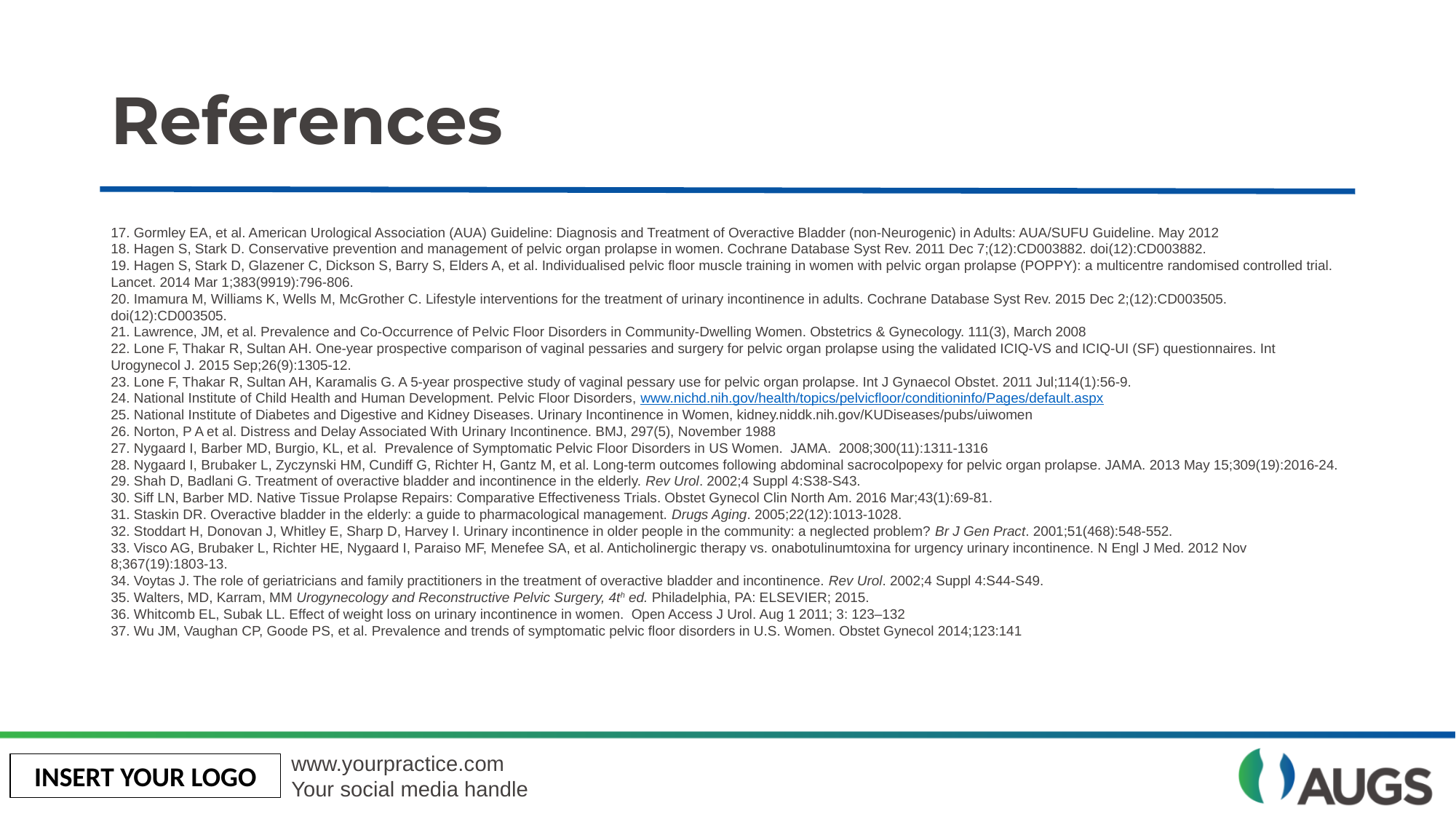

# References
17. Gormley EA, et al. American Urological Association (AUA) Guideline: Diagnosis and Treatment of Overactive Bladder (non-Neurogenic) in Adults: AUA/SUFU Guideline. May 2012
18. Hagen S, Stark D. Conservative prevention and management of pelvic organ prolapse in women. Cochrane Database Syst Rev. 2011 Dec 7;(12):CD003882. doi(12):CD003882.
19. Hagen S, Stark D, Glazener C, Dickson S, Barry S, Elders A, et al. Individualised pelvic floor muscle training in women with pelvic organ prolapse (POPPY): a multicentre randomised controlled trial. Lancet. 2014 Mar 1;383(9919):796-806.
20. Imamura M, Williams K, Wells M, McGrother C. Lifestyle interventions for the treatment of urinary incontinence in adults. Cochrane Database Syst Rev. 2015 Dec 2;(12):CD003505. doi(12):CD003505.
21. Lawrence, JM, et al. Prevalence and Co-Occurrence of Pelvic Floor Disorders in Community-Dwelling Women. Obstetrics & Gynecology. 111(3), March 2008
22. Lone F, Thakar R, Sultan AH. One-year prospective comparison of vaginal pessaries and surgery for pelvic organ prolapse using the validated ICIQ-VS and ICIQ-UI (SF) questionnaires. Int Urogynecol J. 2015 Sep;26(9):1305-12.
23. Lone F, Thakar R, Sultan AH, Karamalis G. A 5-year prospective study of vaginal pessary use for pelvic organ prolapse. Int J Gynaecol Obstet. 2011 Jul;114(1):56-9.
24. National Institute of Child Health and Human Development. Pelvic Floor Disorders, www.nichd.nih.gov/health/topics/pelvicfloor/conditioninfo/Pages/default.aspx
25. National Institute of Diabetes and Digestive and Kidney Diseases. Urinary Incontinence in Women, kidney.niddk.nih.gov/KUDiseases/pubs/uiwomen
26. Norton, P A et al. Distress and Delay Associated With Urinary Incontinence. BMJ, 297(5), November 1988
27. Nygaard I, Barber MD, Burgio, KL, et al.  Prevalence of Symptomatic Pelvic Floor Disorders in US Women.  JAMA.  2008;300(11):1311-1316
28. Nygaard I, Brubaker L, Zyczynski HM, Cundiff G, Richter H, Gantz M, et al. Long-term outcomes following abdominal sacrocolpopexy for pelvic organ prolapse. JAMA. 2013 May 15;309(19):2016-24.
29. Shah D, Badlani G. Treatment of overactive bladder and incontinence in the elderly. Rev Urol. 2002;4 Suppl 4:S38-S43. 
30. Siff LN, Barber MD. Native Tissue Prolapse Repairs: Comparative Effectiveness Trials. Obstet Gynecol Clin North Am. 2016 Mar;43(1):69-81.
31. Staskin DR. Overactive bladder in the elderly: a guide to pharmacological management. Drugs Aging. 2005;22(12):1013-1028.
32. Stoddart H, Donovan J, Whitley E, Sharp D, Harvey I. Urinary incontinence in older people in the community: a neglected problem? Br J Gen Pract. 2001;51(468):548-552.
33. Visco AG, Brubaker L, Richter HE, Nygaard I, Paraiso MF, Menefee SA, et al. Anticholinergic therapy vs. onabotulinumtoxina for urgency urinary incontinence. N Engl J Med. 2012 Nov 8;367(19):1803-13.
34. Voytas J. The role of geriatricians and family practitioners in the treatment of overactive bladder and incontinence. Rev Urol. 2002;4 Suppl 4:S44-S49.
35. Walters, MD, Karram, MM Urogynecology and Reconstructive Pelvic Surgery, 4th ed. Philadelphia, PA: ELSEVIER; 2015.
36. Whitcomb EL, Subak LL. Effect of weight loss on urinary incontinence in women.  Open Access J Urol. Aug 1 2011; 3: 123–132
37. Wu JM, Vaughan CP, Goode PS, et al. Prevalence and trends of symptomatic pelvic floor disorders in U.S. Women. Obstet Gynecol 2014;123:141